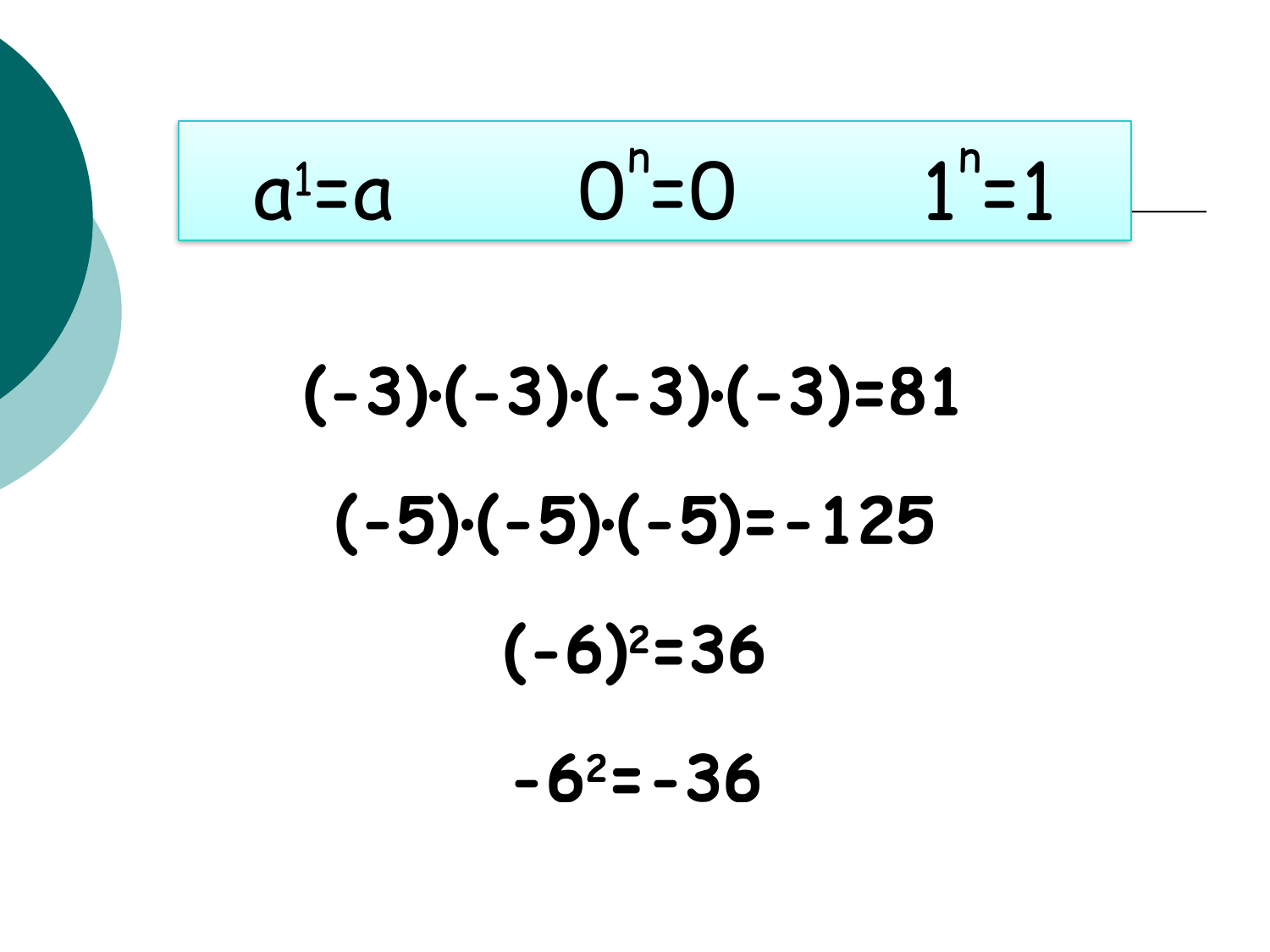

a1=a        0n=0        1n=1
(-3)·(-3)·(-3)·(-3)=81
(-5)·(-5)·(-5)=-125
(-6)2=36
-62=-36